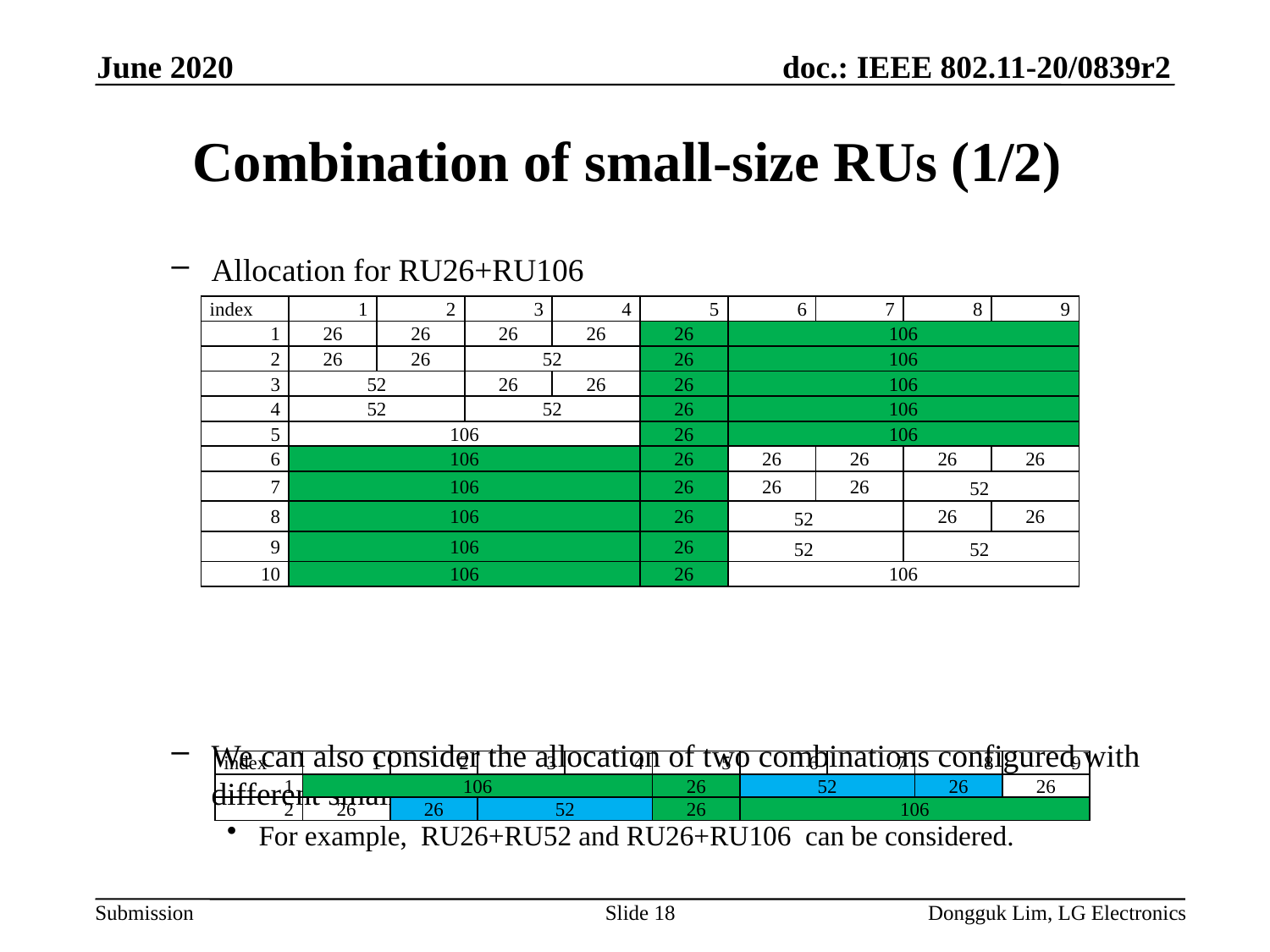

June 2020
# Combination of small-size RUs (1/2)
Allocation for RU26+RU106

We can also consider the allocation of two combinations configured with different small-size RUs.
For example,  RU26+RU52 and RU26+RU106  can be considered.
| index | 1 | 2 | 3 | 4 | 5 | 6 | 7 | 8 | 9 |
| --- | --- | --- | --- | --- | --- | --- | --- | --- | --- |
| 1 | 26 | 26 | 26 | 26 | 26 | 106 |  |  |  |
| 2 | 26 | 26 | 52 |  | 26 | 106 |  |  |  |
| 3 | 52 |  | 26 | 26 | 26 | 106 |  |  |  |
| 4 | 52 |  | 52 |  | 26 | 106 |  |  |  |
| 5 | 106 |  |  |  | 26 | 106 |  |  |  |
| 6 | 106 |  |  |  | 26 | 26 | 26 | 26 | 26 |
| 7 | 106 |  |  |  | 26 | 26 | 26 | 52 |  |
| 8 | 106 |  |  |  | 26 | 52 |  | 26 | 26 |
| 9 | 106 |  |  |  | 26 | 52 |  | 52 |  |
| 10 | 106 |  |  |  | 26 | 106 |  |  |  |
| index | 1 | 2 | 3 | 4 | 5 | 6 | 7 | 8 | 9 |
| --- | --- | --- | --- | --- | --- | --- | --- | --- | --- |
| 1 | 106 |  |  |  | 26 | 52 |  | 26 | 26 |
| 2 | 26 | 26 | 52 |  | 26 | 106 |  |  |  |
Slide 18
Dongguk Lim, LG Electronics